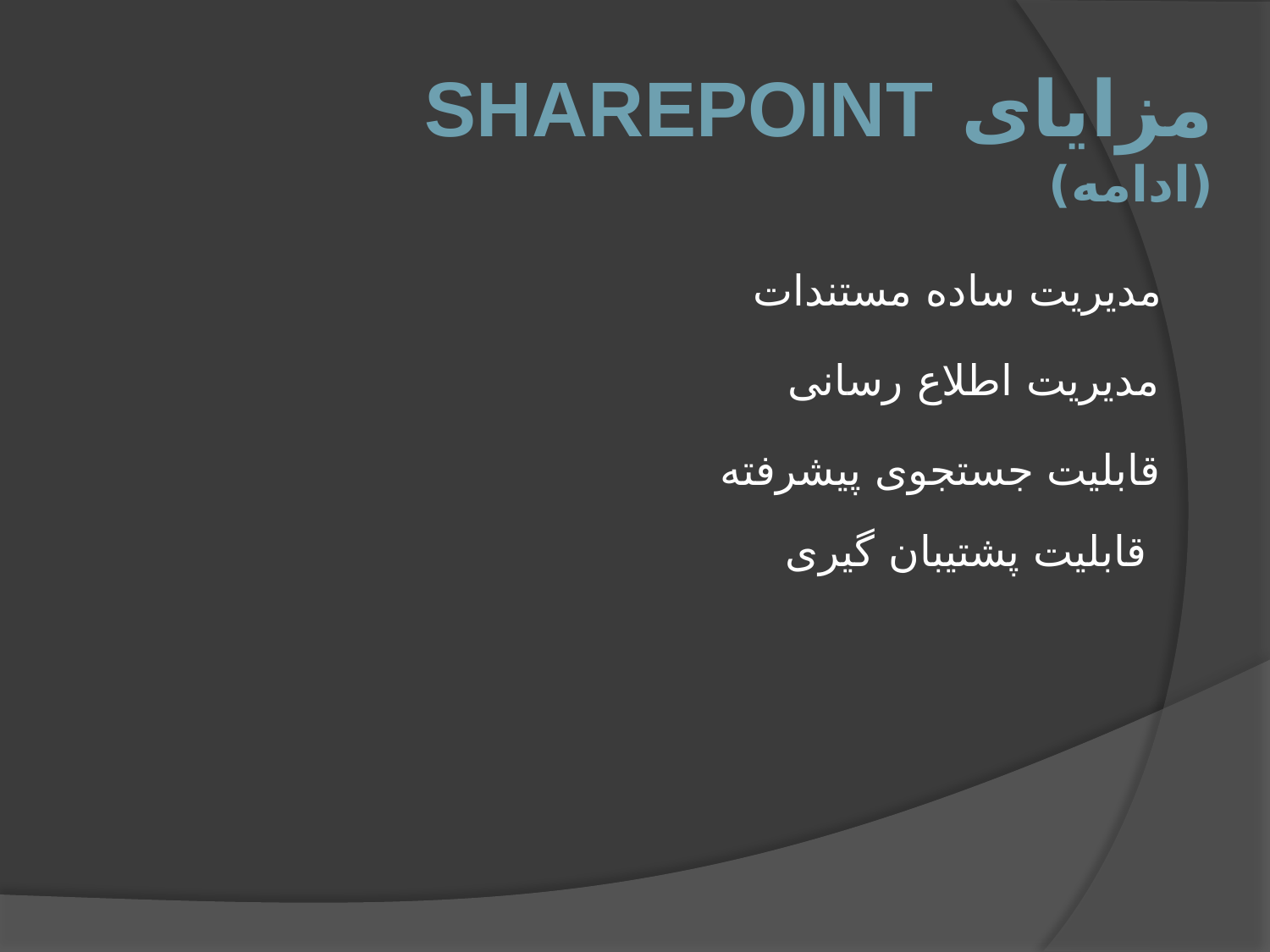

مزایای SharePoint (ادامه)
مدیریت ساده مستندات
مدیریت اطلاع رسانی
قابلیت جستجوی پیشرفته
قابلیت پشتیبان گیری